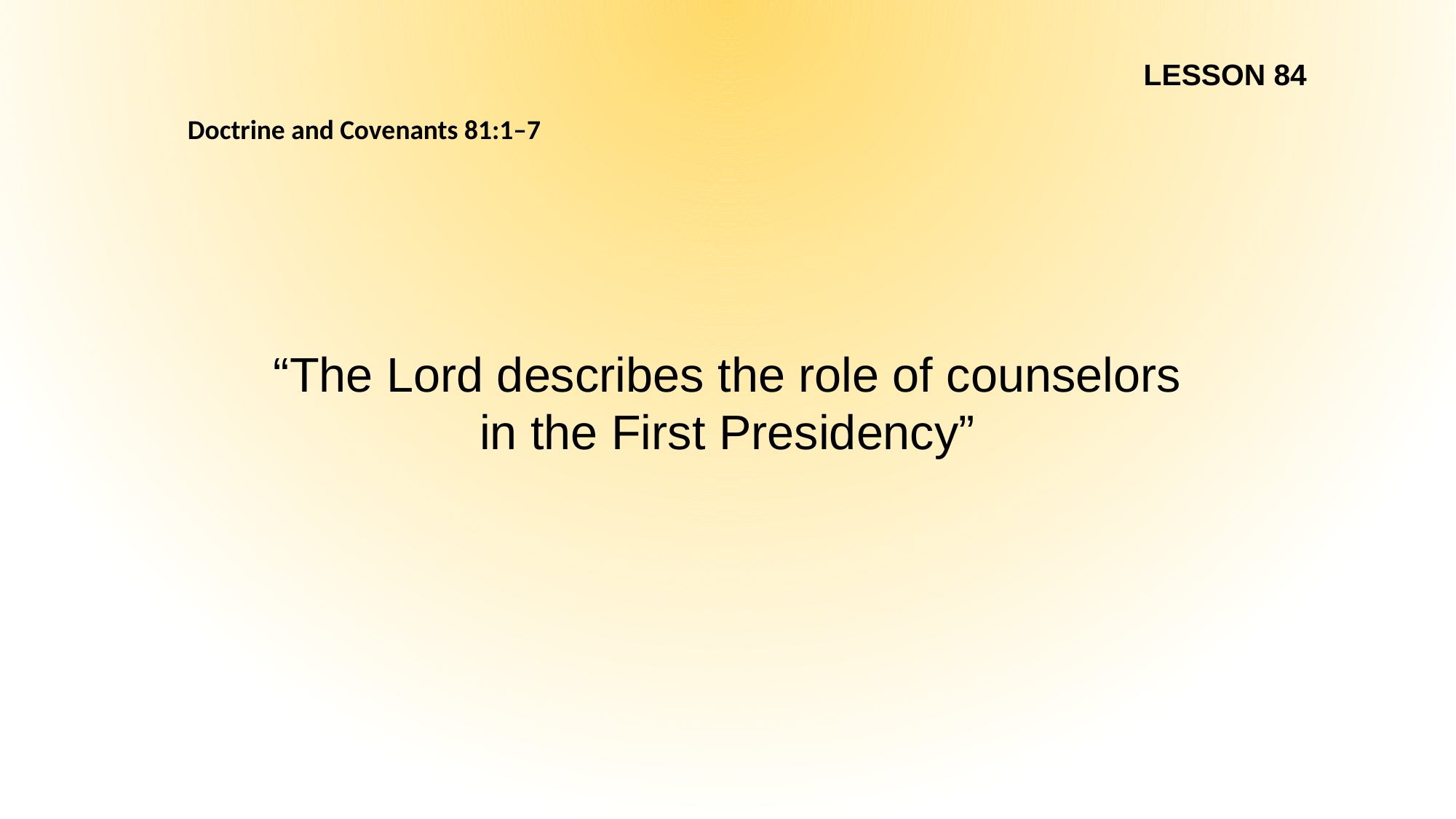

LESSON 84
Doctrine and Covenants 81:1–7
“The Lord describes the role of counselors
in the First Presidency”